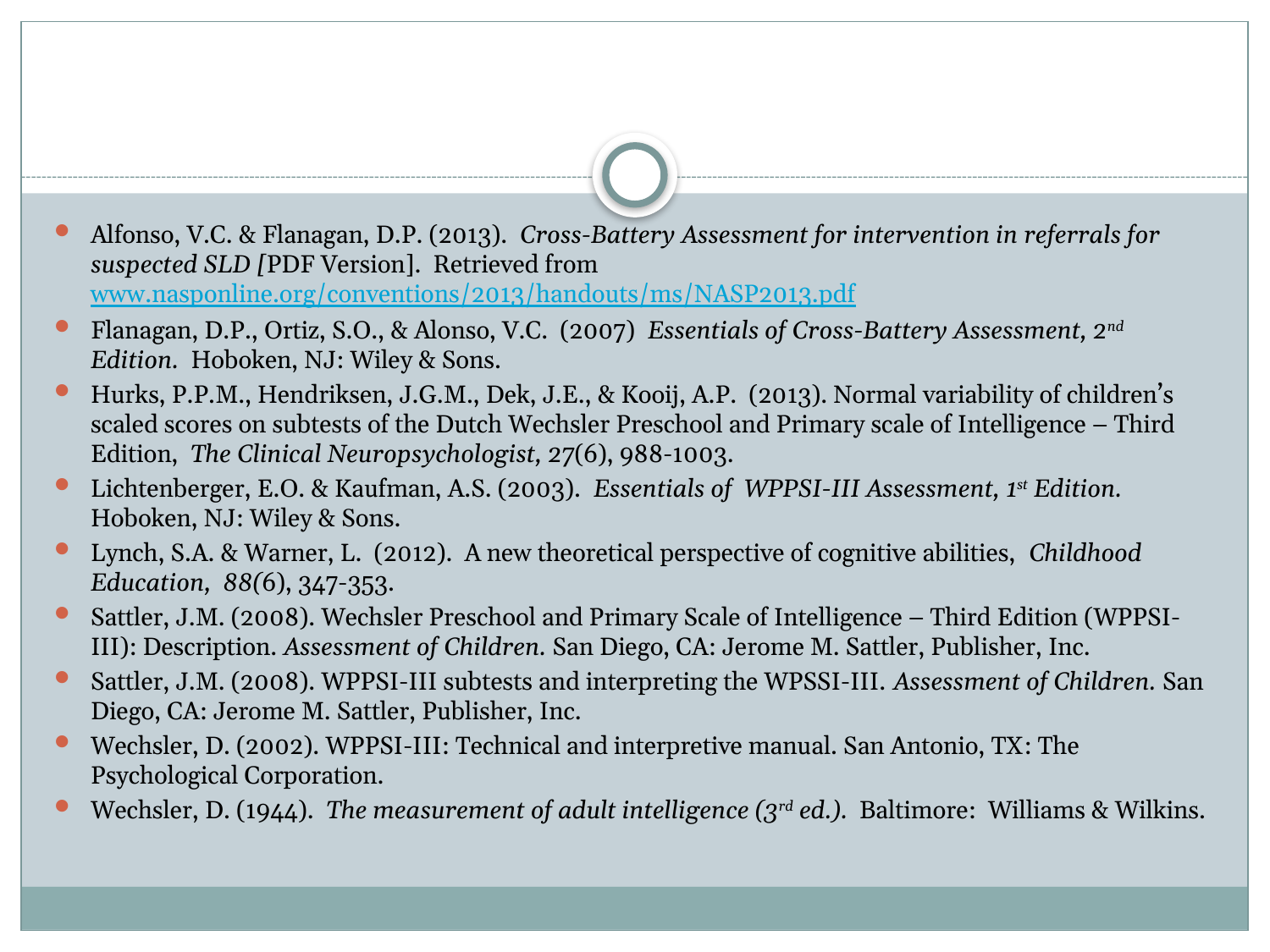

#
Alfonso, V.C. & Flanagan, D.P. (2013).  Cross-Battery Assessment for intervention in referrals for suspected SLD [PDF Version].  Retrieved from www.nasponline.org/conventions/2013/handouts/ms/NASP2013.pdf
Flanagan, D.P., Ortiz, S.O., & Alonso, V.C.  (2007)  Essentials of Cross-Battery Assessment, 2nd Edition.  Hoboken, NJ: Wiley & Sons.
Hurks, P.P.M., Hendriksen, J.G.M., Dek, J.E., & Kooij, A.P.  (2013). Normal variability of children’s scaled scores on subtests of the Dutch Wechsler Preschool and Primary scale of Intelligence – Third Edition,  The Clinical Neuropsychologist, 27(6), 988-1003.
Lichtenberger, E.O. & Kaufman, A.S. (2003).  Essentials of  WPPSI-III Assessment, 1st Edition. Hoboken, NJ: Wiley & Sons.
Lynch, S.A. & Warner, L.  (2012).  A new theoretical perspective of cognitive abilities,  Childhood Education,  88(6), 347-353.
Sattler, J.M. (2008). Wechsler Preschool and Primary Scale of Intelligence – Third Edition (WPPSI-III): Description. Assessment of Children. San Diego, CA: Jerome M. Sattler, Publisher, Inc.
Sattler, J.M. (2008). WPPSI-III subtests and interpreting the WPSSI-III. Assessment of Children. San Diego, CA: Jerome M. Sattler, Publisher, Inc.
Wechsler, D. (2002). WPPSI-III: Technical and interpretive manual. San Antonio, TX: The Psychological Corporation.
Wechsler, D. (1944).  The measurement of adult intelligence (3rd ed.).  Baltimore:  Williams & Wilkins.